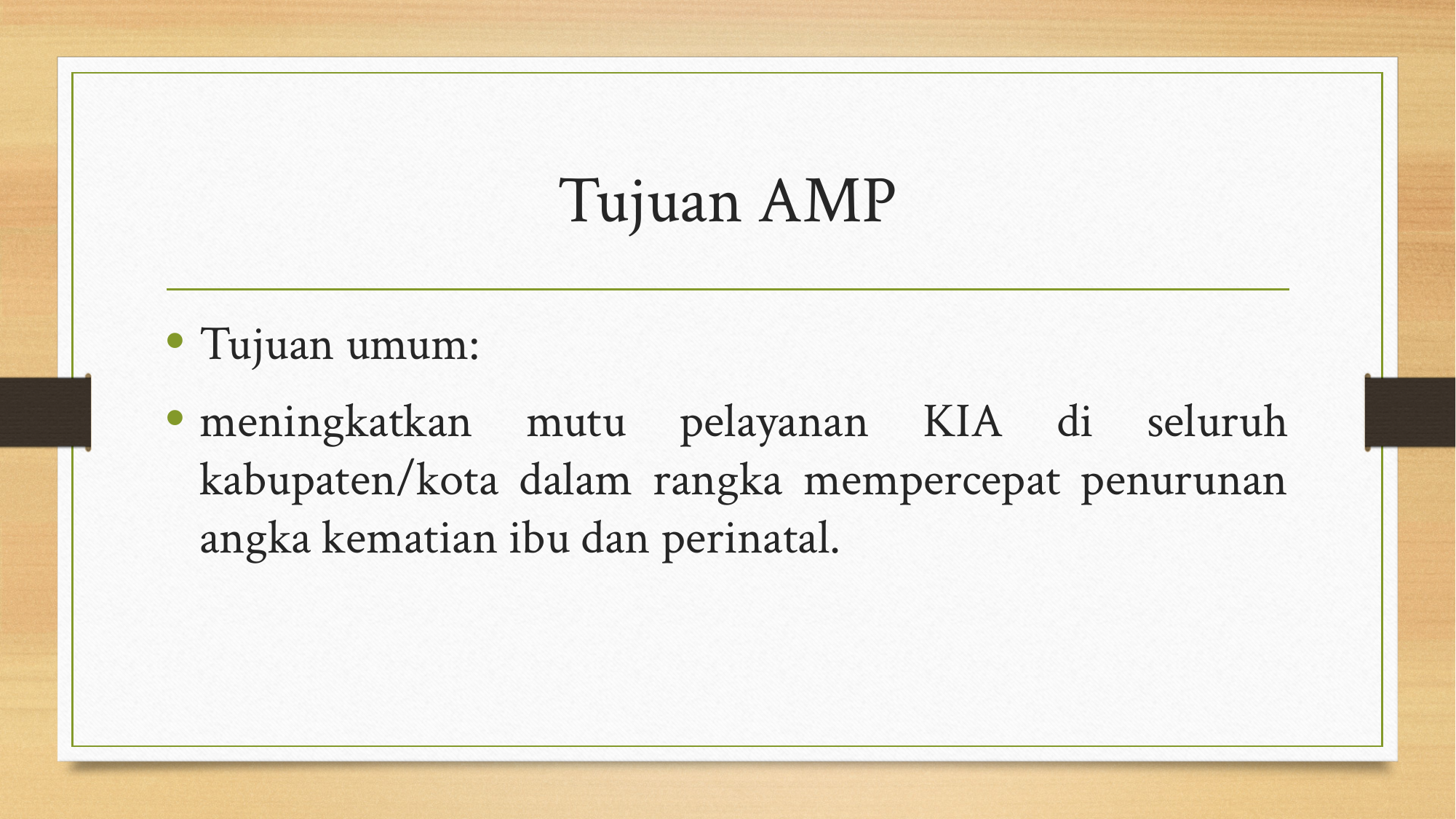

# Tujuan AMP
Tujuan umum:
meningkatkan mutu pelayanan KIA di seluruh kabupaten/kota dalam rangka mempercepat penurunan angka kematian ibu dan perinatal.